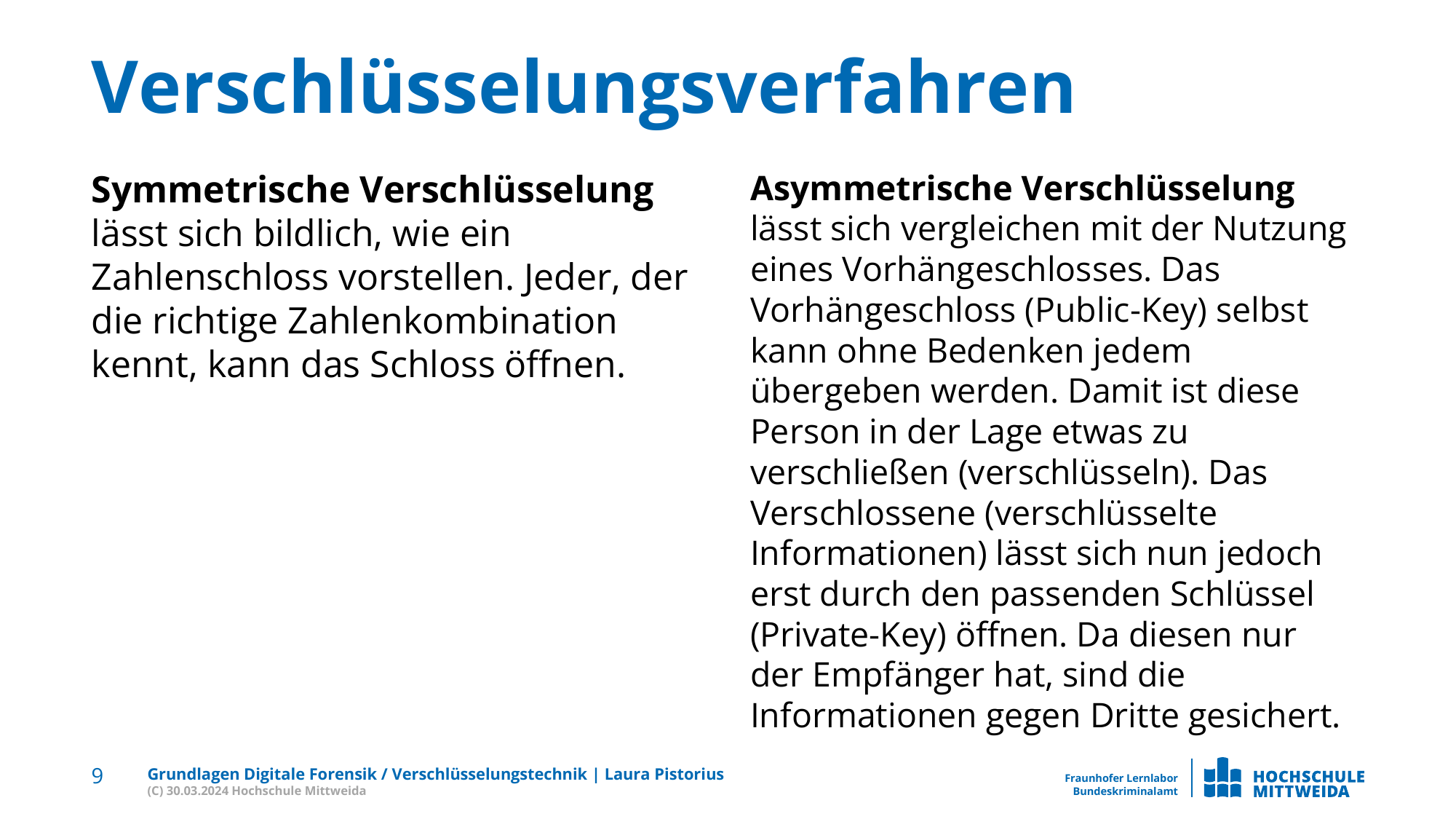

# Verschlüsselungsverfahren
Symmetrische Verschlüsselung lässt sich bildlich, wie ein Zahlenschloss vorstellen. Jeder, der die richtige Zahlenkombination kennt, kann das Schloss öffnen.
Asymmetrische Verschlüsselung lässt sich vergleichen mit der Nutzung eines Vorhängeschlosses. Das Vorhängeschloss (Public-Key) selbst kann ohne Bedenken jedem übergeben werden. Damit ist diese Person in der Lage etwas zu verschließen (verschlüsseln). Das Verschlossene (verschlüsselte Informationen) lässt sich nun jedoch erst durch den passenden Schlüssel (Private-Key) öffnen. Da diesen nur der Empfänger hat, sind die Informationen gegen Dritte gesichert.